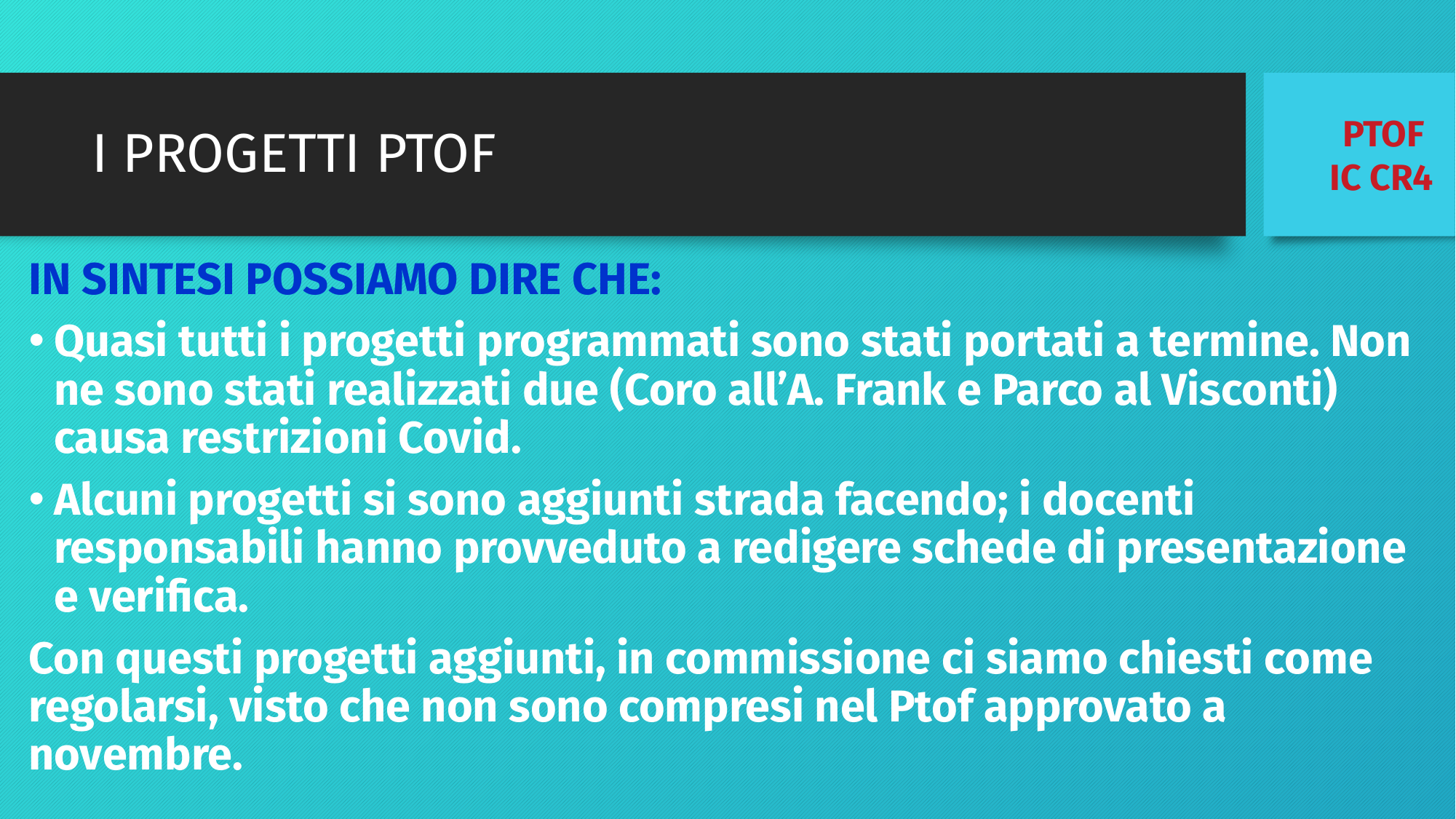

# I PROGETTI PTOF
PTOF
IC CR4
IN SINTESI POSSIAMO DIRE CHE:
Quasi tutti i progetti programmati sono stati portati a termine. Non ne sono stati realizzati due (Coro all’A. Frank e Parco al Visconti) causa restrizioni Covid.
Alcuni progetti si sono aggiunti strada facendo; i docenti responsabili hanno provveduto a redigere schede di presentazione e verifica.
Con questi progetti aggiunti, in commissione ci siamo chiesti come regolarsi, visto che non sono compresi nel Ptof approvato a novembre.